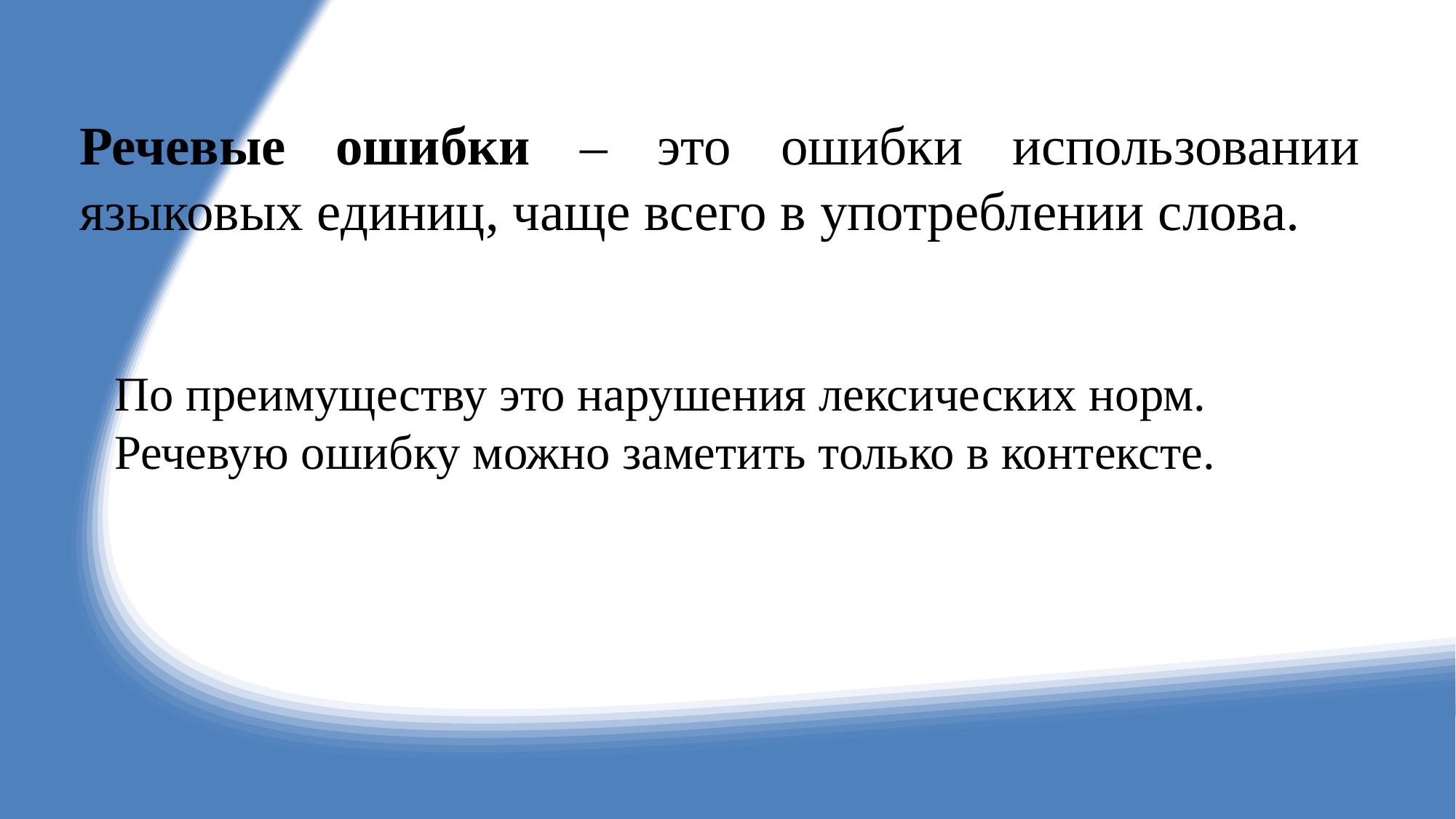

# Речевые ошибки – это ошибки использовании языковых единиц, чаще всего в употреблении слова.
По преимуществу это нарушения лексических норм.
Речевую ошибку можно заметить только в контексте.